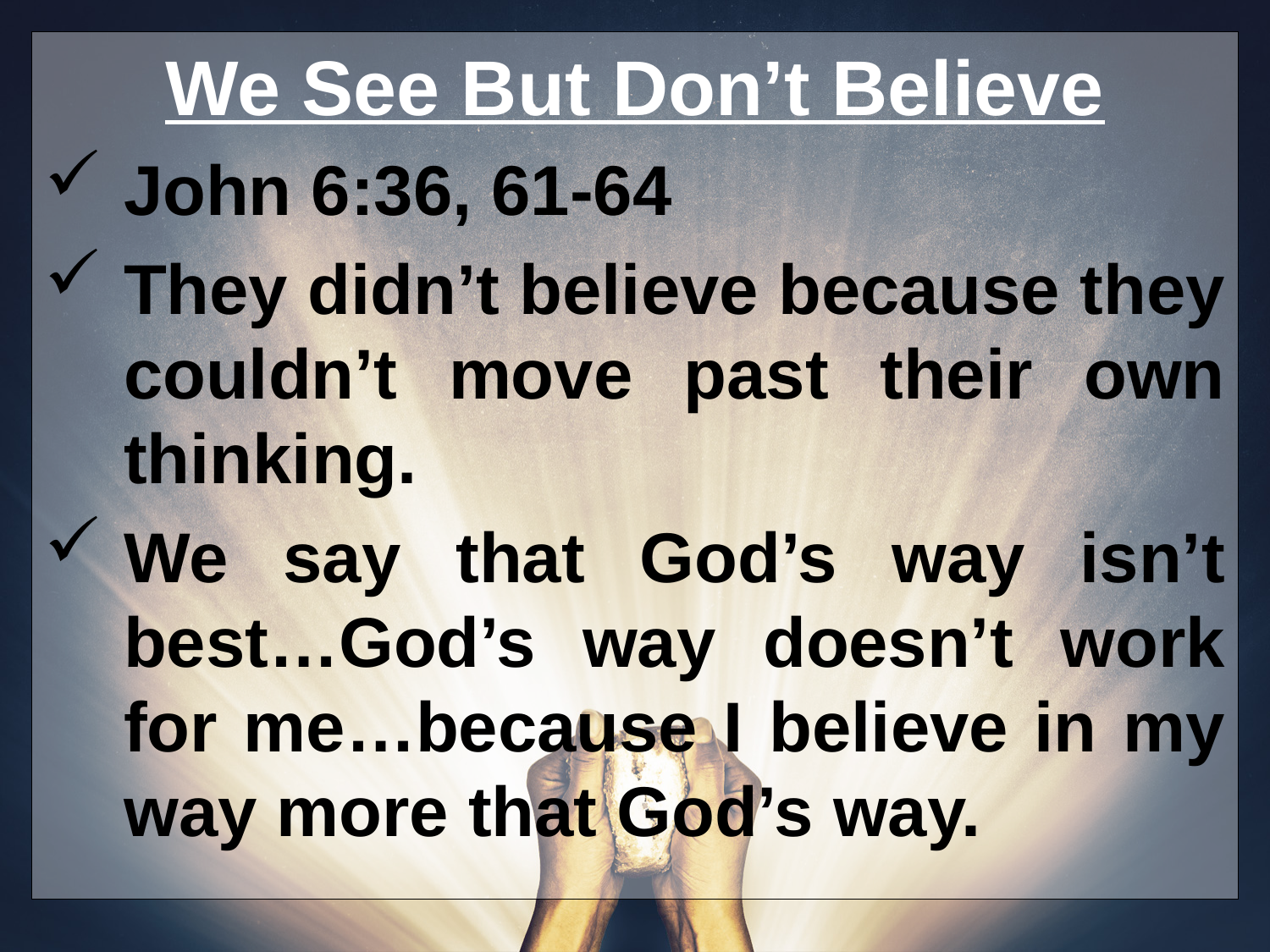

We See But Don’t Believe
John 6:36, 61-64
They didn’t believe because they couldn’t move past their own thinking.
We say that God’s way isn’t best…God’s way doesn’t work for me…because I believe in my way more that God’s way.